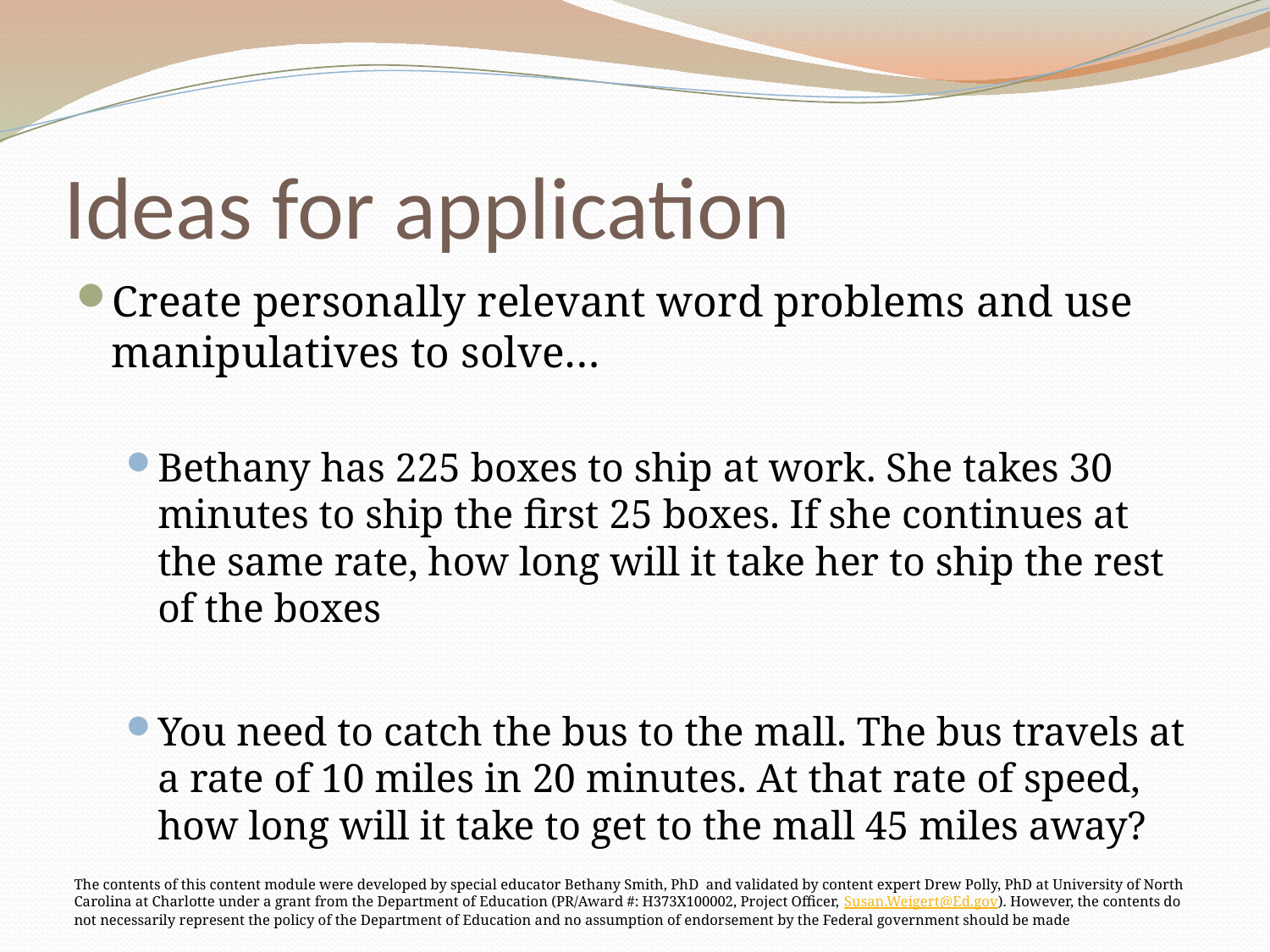

# Ideas for application
Create personally relevant word problems and use manipulatives to solve…

Bethany has 225 boxes to ship at work. She takes 30 minutes to ship the first 25 boxes. If she continues at the same rate, how long will it take her to ship the rest of the boxes

You need to catch the bus to the mall. The bus travels at a rate of 10 miles in 20 minutes. At that rate of speed, how long will it take to get to the mall 45 miles away?
The contents of this content module were developed by special educator Bethany Smith, PhD  and validated by content expert Drew Polly, PhD at University of North Carolina at Charlotte under a grant from the Department of Education (PR/Award #: H373X100002, Project Officer, Susan.Weigert@Ed.gov). However, the contents do not necessarily represent the policy of the Department of Education and no assumption of endorsement by the Federal government should be made